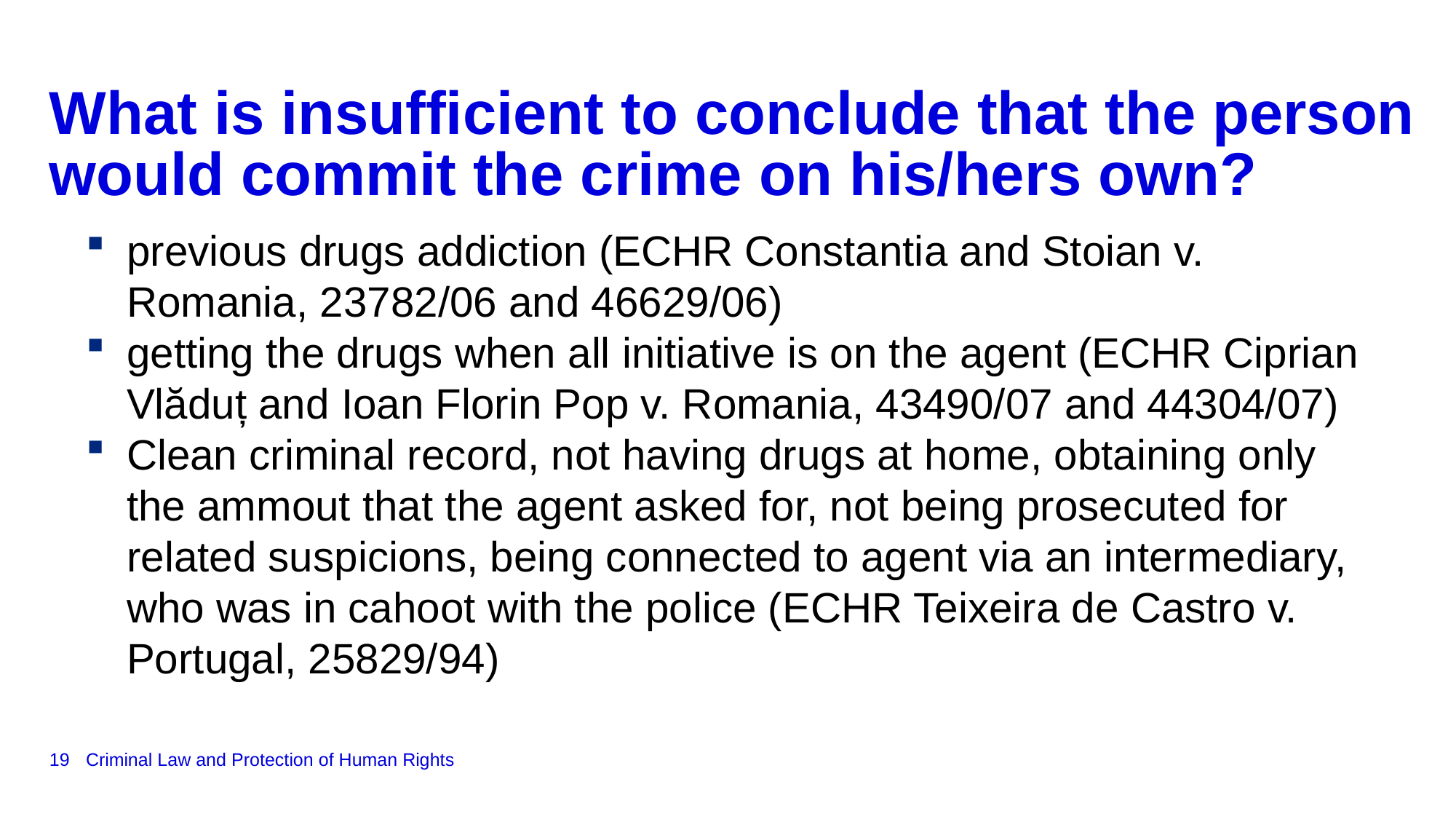

# What is insufficient to conclude that the person would commit the crime on his/hers own?
previous drugs addiction (ECHR Constantia and Stoian v. Romania, 23782/06 and 46629/06)
getting the drugs when all initiative is on the agent (ECHR Ciprian Vlăduț and Ioan Florin Pop v. Romania, 43490/07 and 44304/07)
Clean criminal record, not having drugs at home, obtaining only the ammout that the agent asked for, not being prosecuted for related suspicions, being connected to agent via an intermediary, who was in cahoot with the police (ECHR Teixeira de Castro v. Portugal, 25829/94)

19
Criminal Law and Protection of Human Rights